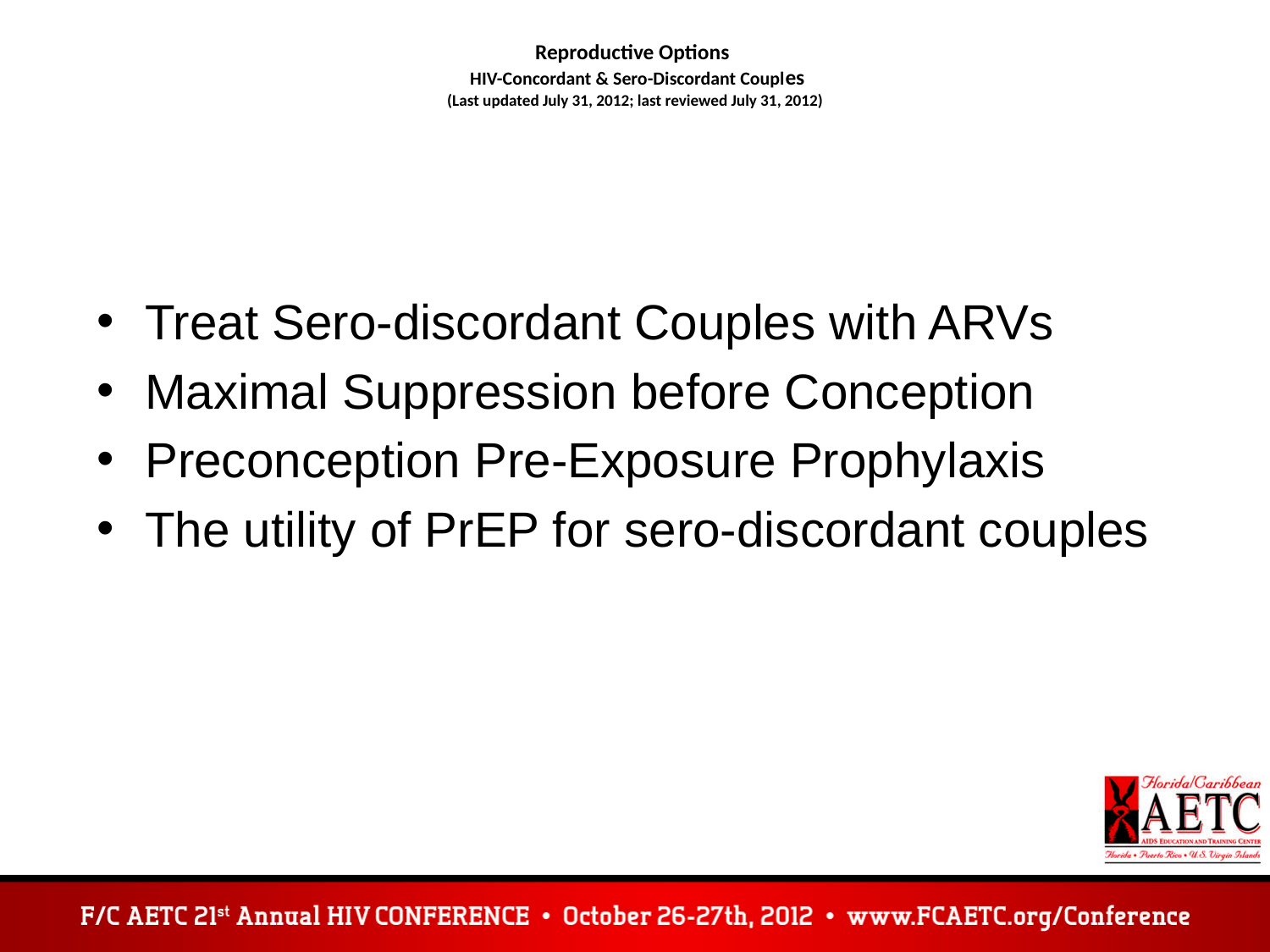

# Reproductive Options HIV-Concordant & Sero-Discordant Couples (Last updated July 31, 2012; last reviewed July 31, 2012)

Treat Sero-discordant Couples with ARVs
Maximal Suppression before Conception
Preconception Pre-Exposure Prophylaxis
The utility of PrEP for sero-discordant couples